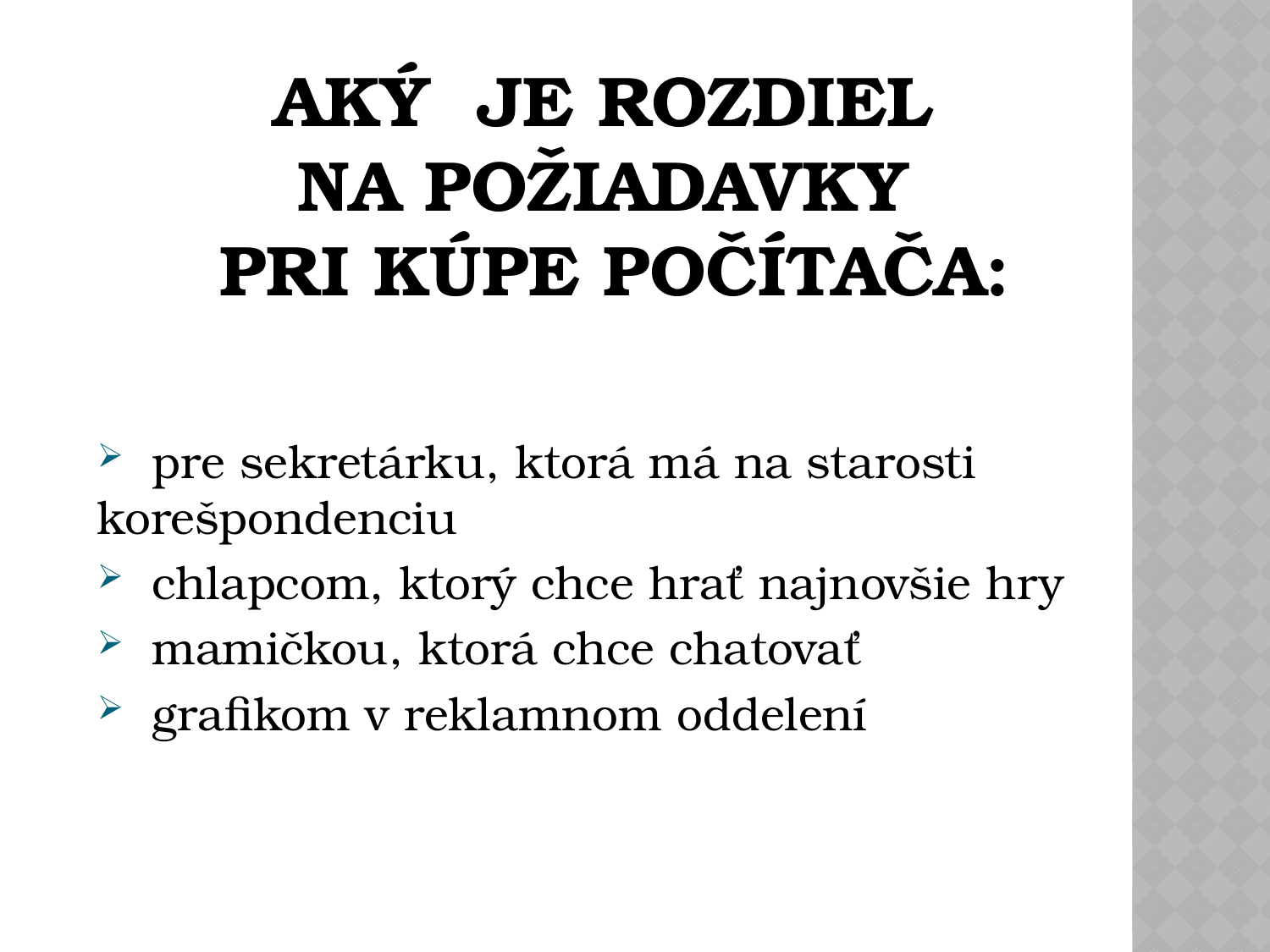

# Aký  je rozdiel na požiadavky pri kúpe počítača:

  pre sekretárku, ktorá má na starosti korešpondenciu
  chlapcom, ktorý chce hrať najnovšie hry
  mamičkou, ktorá chce chatovať
  grafikom v reklamnom oddelení